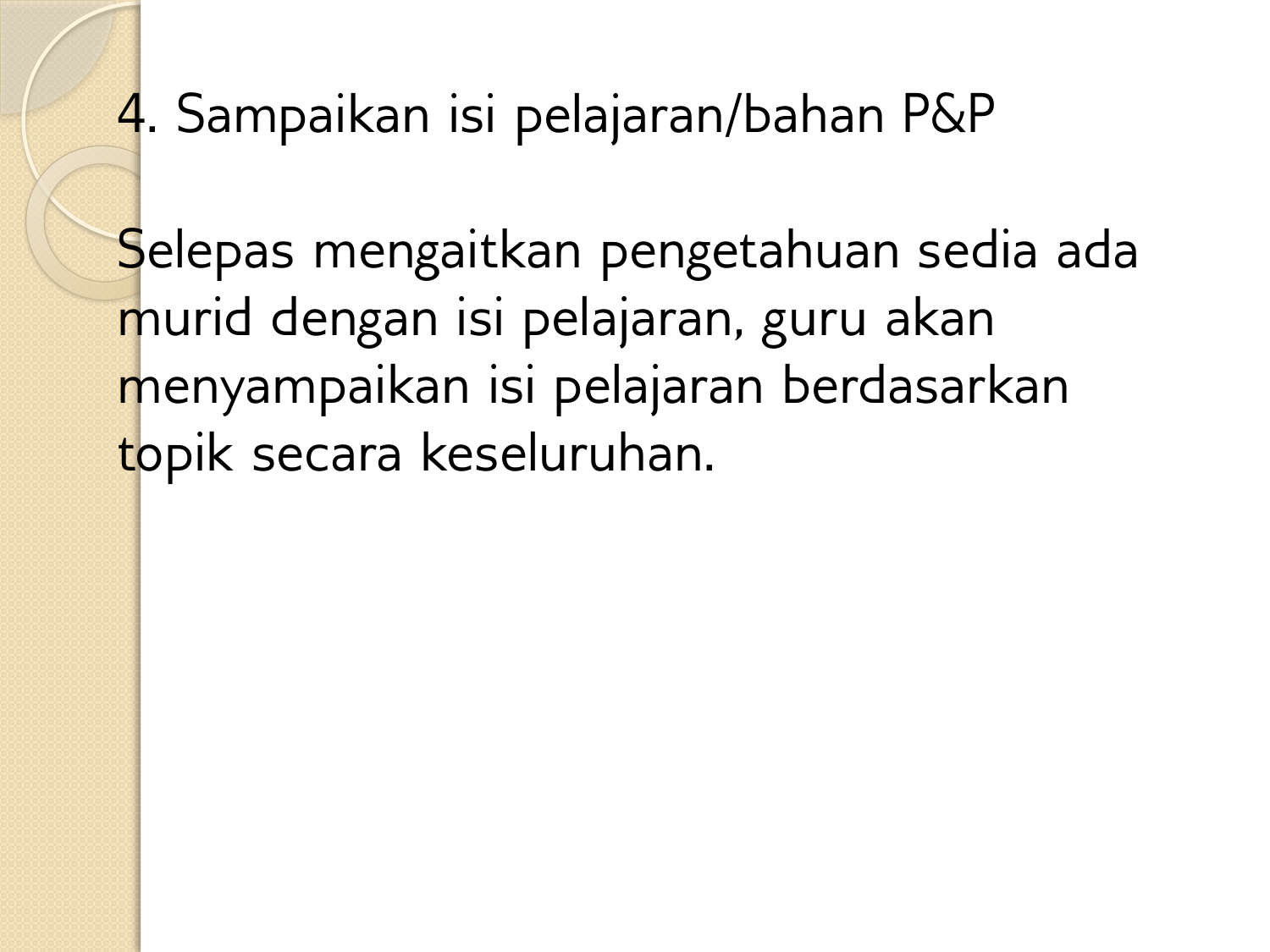

4. Sampaikan isi pelajaran/bahan P&P

Selepas mengaitkan pengetahuan sedia ada murid dengan isi pelajaran, guru akan menyampaikan isi pelajaran berdasarkan topik secara keseluruhan.